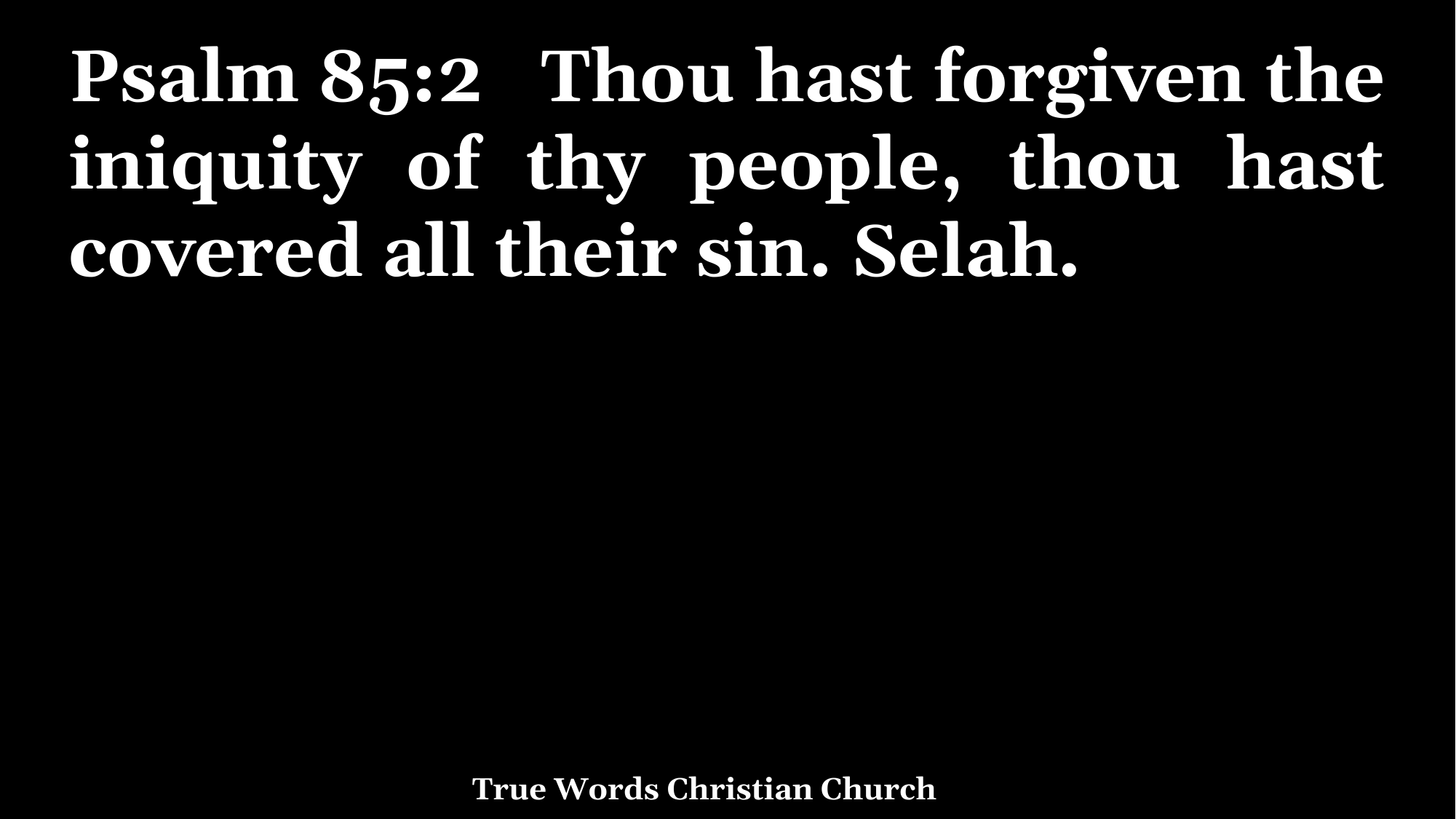

Psalm 85:2   Thou hast forgiven the iniquity of thy people, thou hast covered all their sin. Selah.
True Words Christian Church